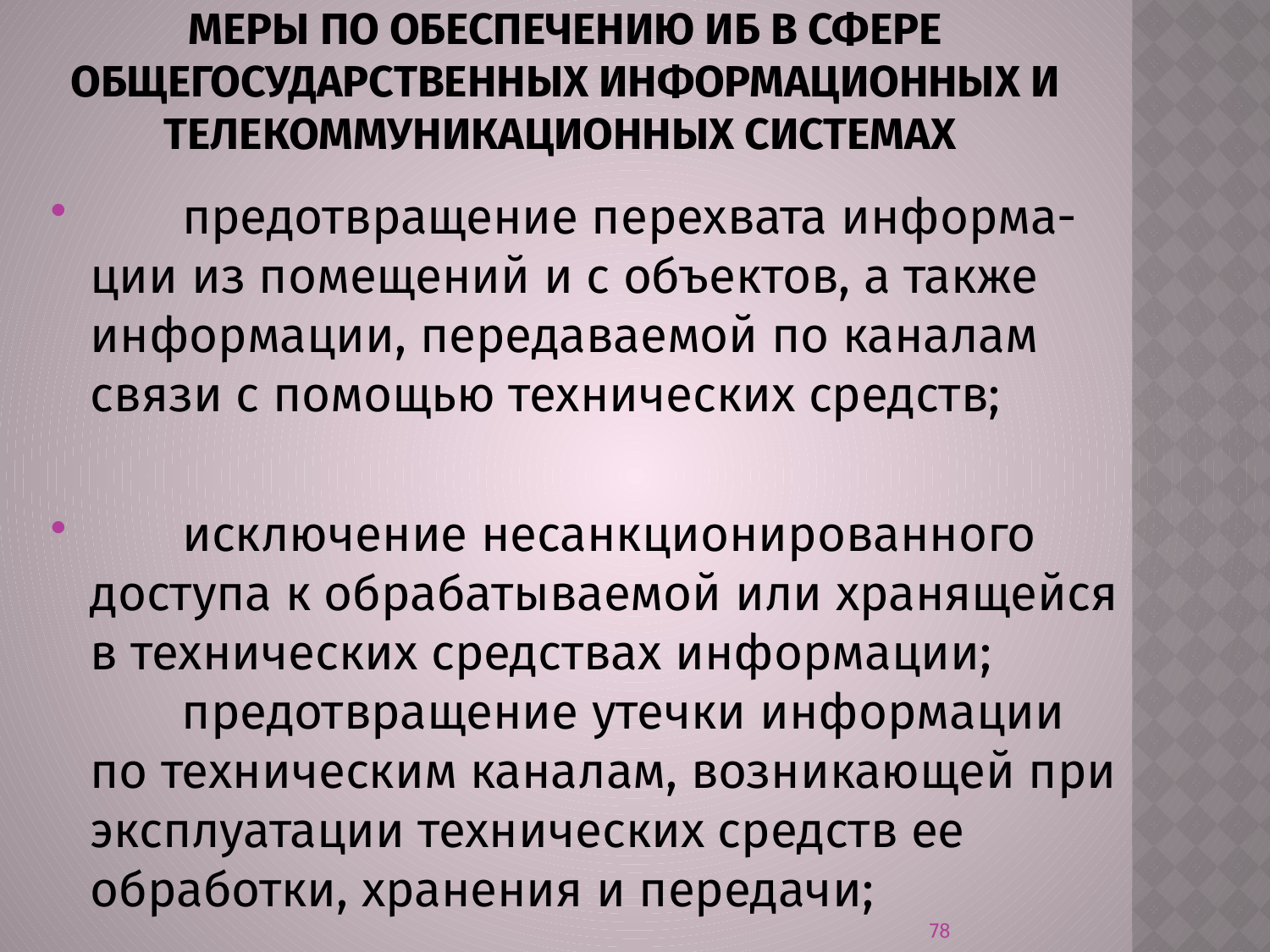

# меры по обеспечению иб в сфере общегосударственных информационных и телекоммуникационных системах
       предотвращение перехвата информа-ции из помещений и с объектов, а также информации, передаваемой по каналам связи с помощью технических средств;

       исключение несанкционированного доступа к обрабатываемой или хранящейся в технических средствах информации;
       предотвращение утечки информации по техническим каналам, возникающей при эксплуатации технических средств ее обработки, хранения и передачи;
78